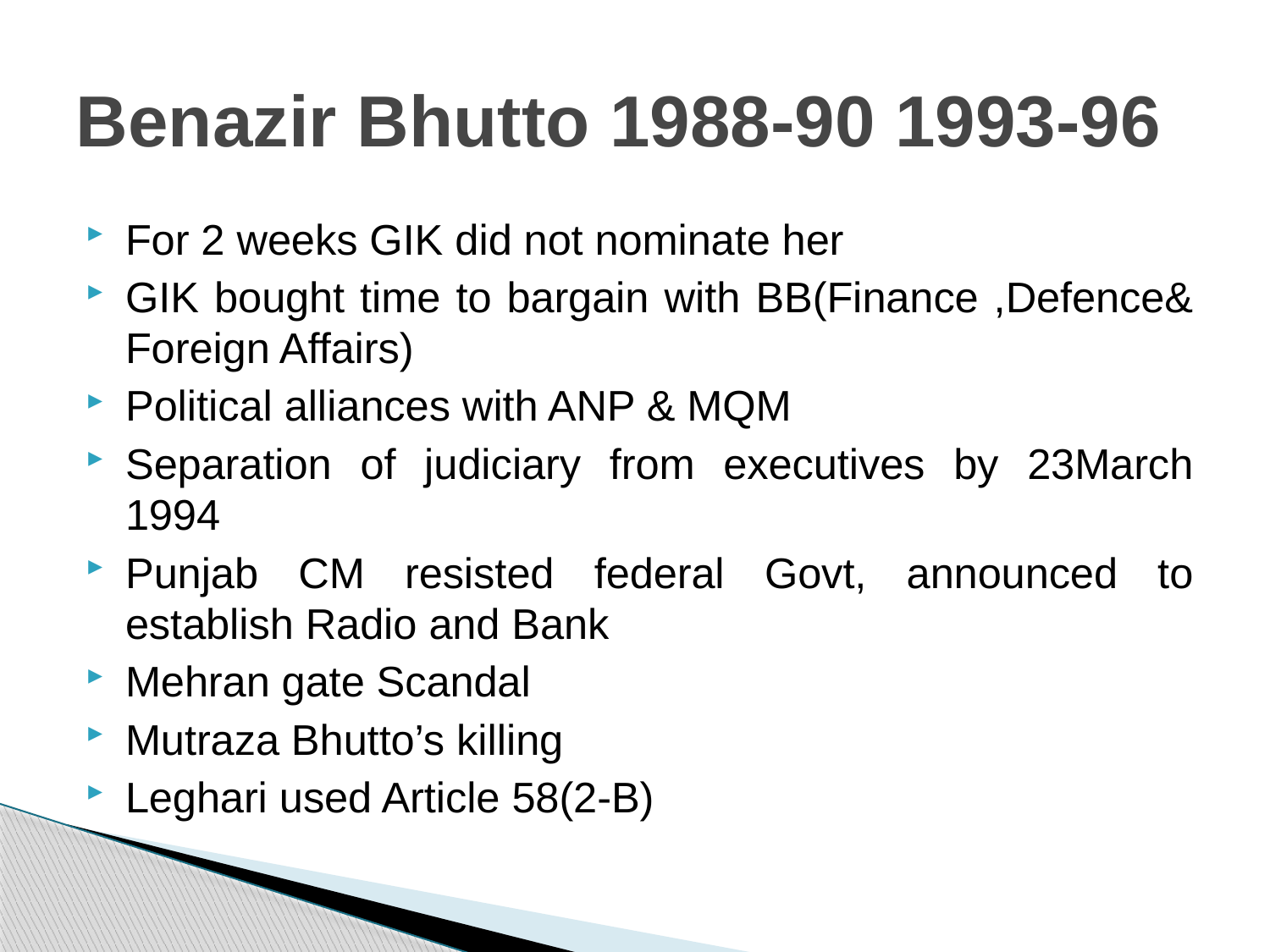

# Benazir Bhutto 1988-90 1993-96
For 2 weeks GIK did not nominate her
GIK bought time to bargain with BB(Finance ,Defence& Foreign Affairs)
Political alliances with ANP & MQM
Separation of judiciary from executives by 23March 1994
Punjab CM resisted federal Govt, announced to establish Radio and Bank
Mehran gate Scandal
Mutraza Bhutto’s killing
Leghari used Article 58(2-B)